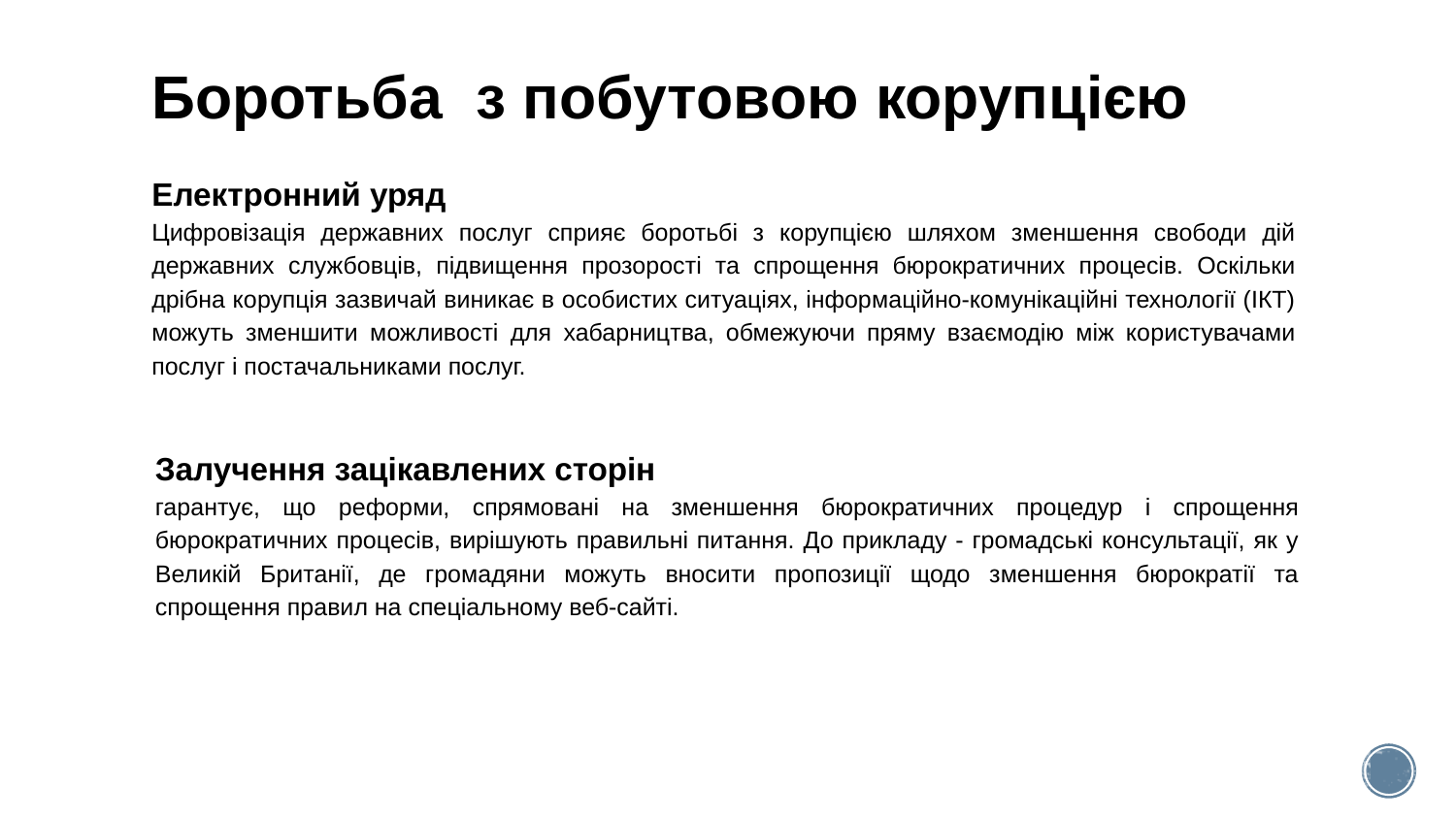

# Боротьба  з побутовою корупцією
Електронний уряд
Цифровізація державних послуг сприяє боротьбі з корупцією шляхом зменшення свободи дій державних службовців, підвищення прозорості та спрощення бюрократичних процесів. Оскільки дрібна корупція зазвичай виникає в особистих ситуаціях, інформаційно-комунікаційні технології (ІКТ) можуть зменшити можливості для хабарництва, обмежуючи пряму взаємодію між користувачами послуг і постачальниками послуг.

Залучення зацікавлених сторін
гарантує, що реформи, спрямовані на зменшення бюрократичних процедур і спрощення бюрократичних процесів, вирішують правильні питання. До прикладу - громадські консультації, як у Великій Британії, де громадяни можуть вносити пропозиції щодо зменшення бюрократії та спрощення правил на спеціальному веб-сайті.